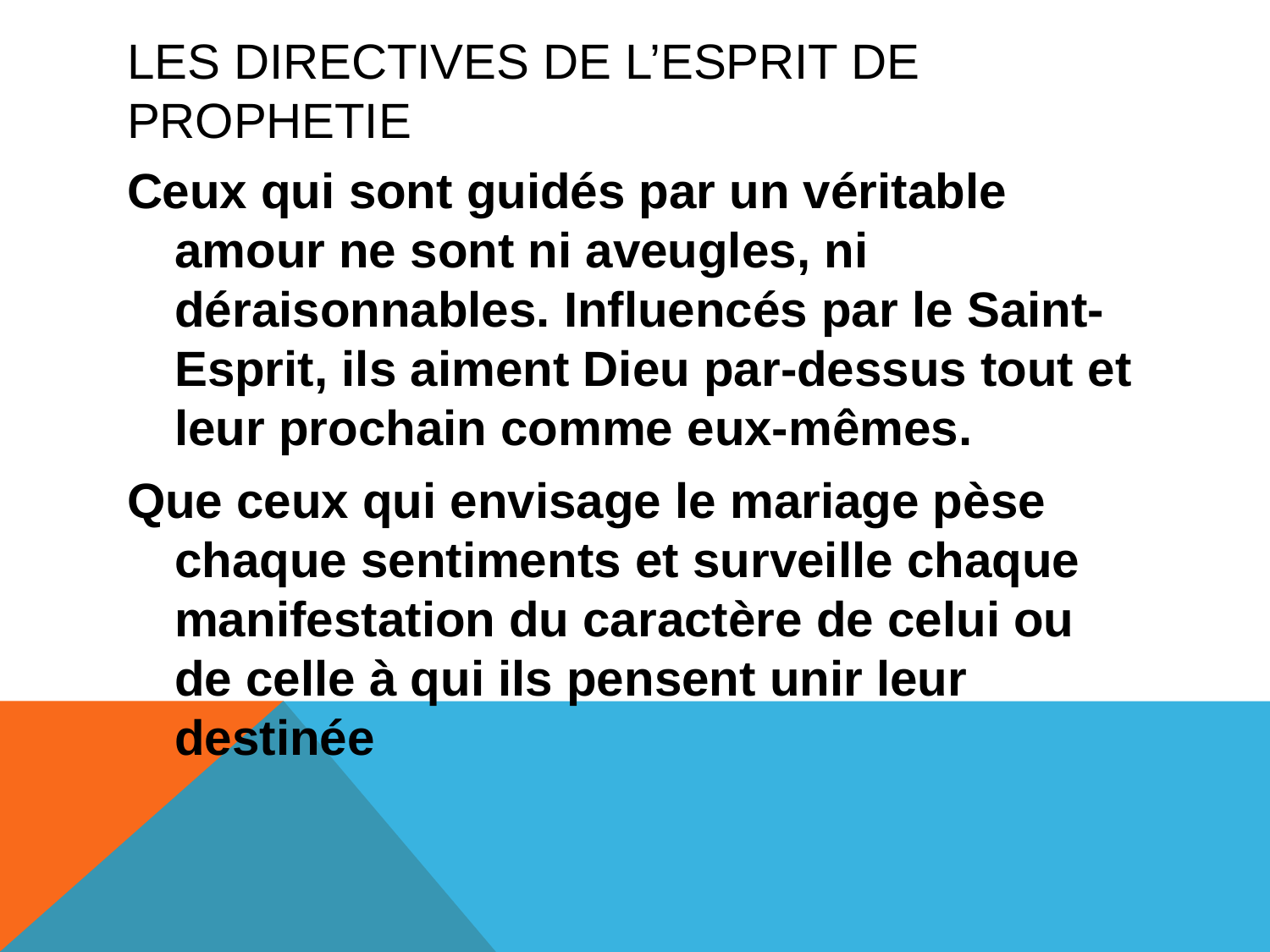

# LES DIRECTIVES DE L’ESPRIT DE PROPHETIE
Ceux qui sont guidés par un véritable amour ne sont ni aveugles, ni déraisonnables. Influencés par le Saint-Esprit, ils aiment Dieu par-dessus tout et leur prochain comme eux-mêmes.
Que ceux qui envisage le mariage pèse chaque sentiments et surveille chaque manifestation du caractère de celui ou de celle à qui ils pensent unir leur destinée